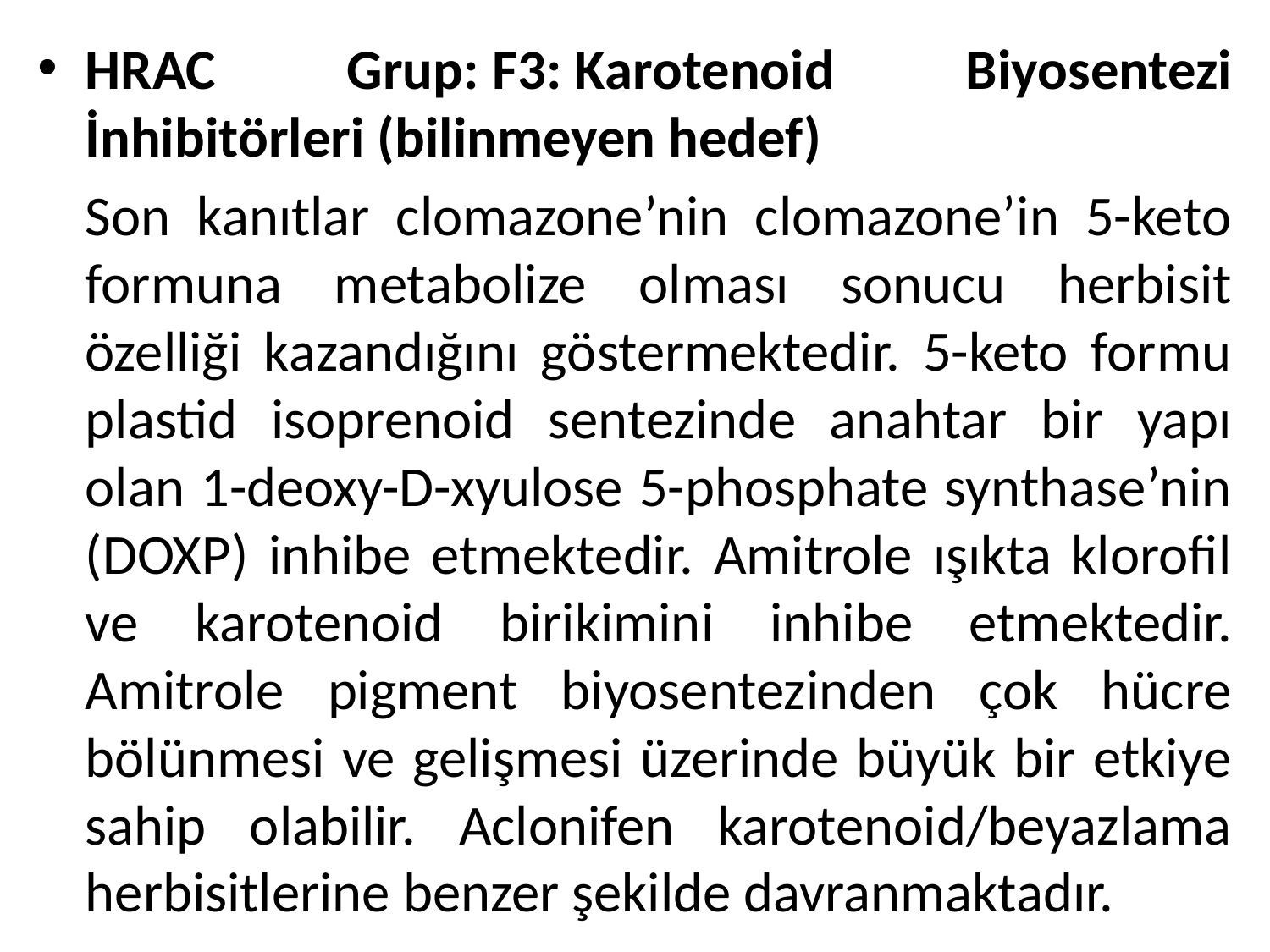

HRAC Grup: F3: Karotenoid Biyosentezi İnhibitörleri (bilinmeyen hedef)
	Son kanıtlar clomazone’nin clomazone’in 5-keto formuna metabolize olması sonucu herbisit özelliği kazandığını göstermektedir. 5-keto formu plastid isoprenoid sentezinde anahtar bir yapı olan 1-deoxy-D-xyulose 5-phosphate synthase’nin (DOXP) inhibe etmektedir. Amitrole ışıkta klorofil ve karotenoid birikimini inhibe etmektedir. Amitrole pigment biyosentezinden çok hücre bölünmesi ve gelişmesi üzerinde büyük bir etkiye sahip olabilir. Aclonifen karotenoid/beyazlama herbisitlerine benzer şekilde davranmaktadır.